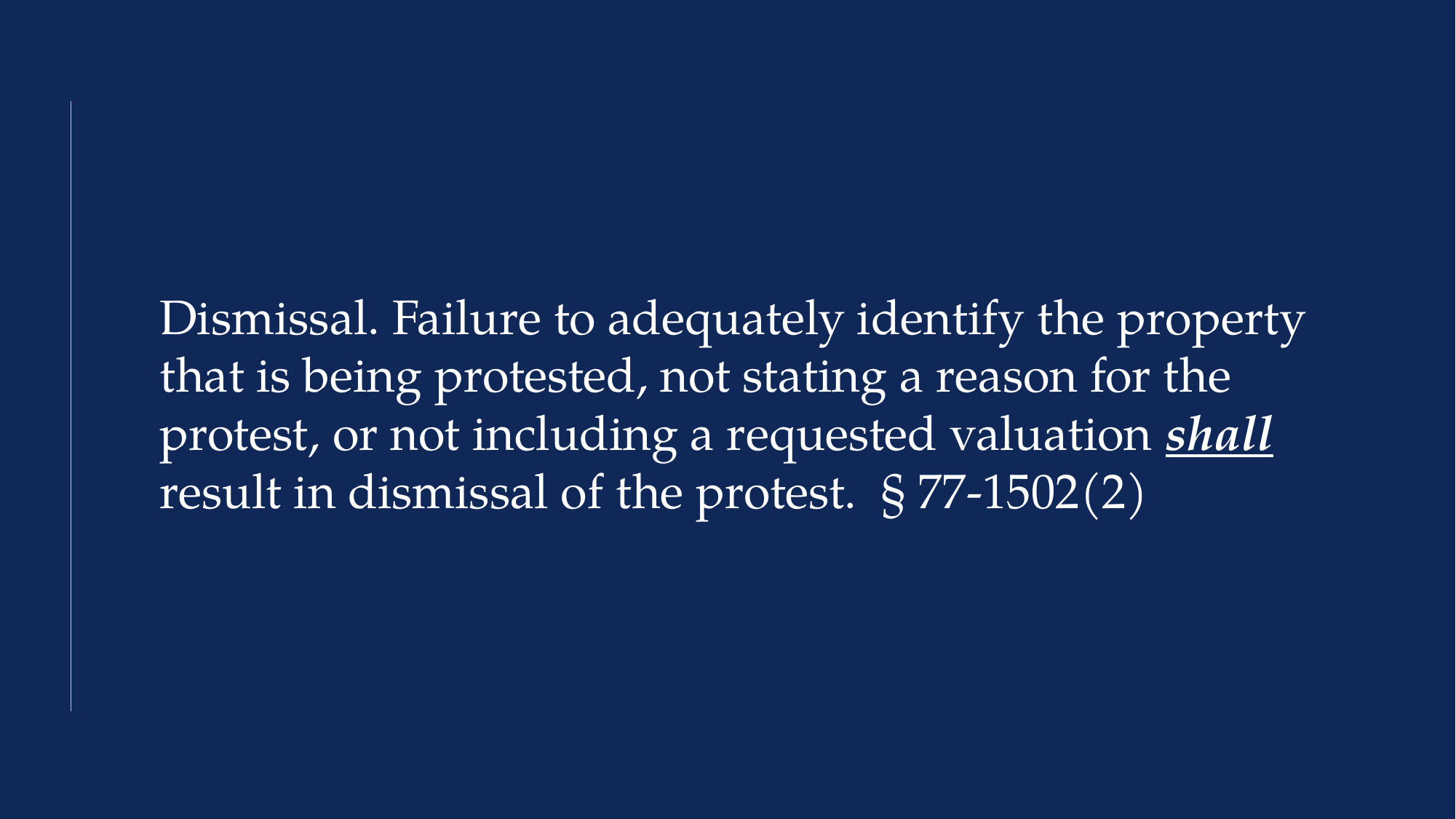

Dismissal. Failure to adequately identify the property that is being protested, not stating a reason for the protest, or not including a requested valuation shall result in dismissal of the protest.  § 77-1502(2)